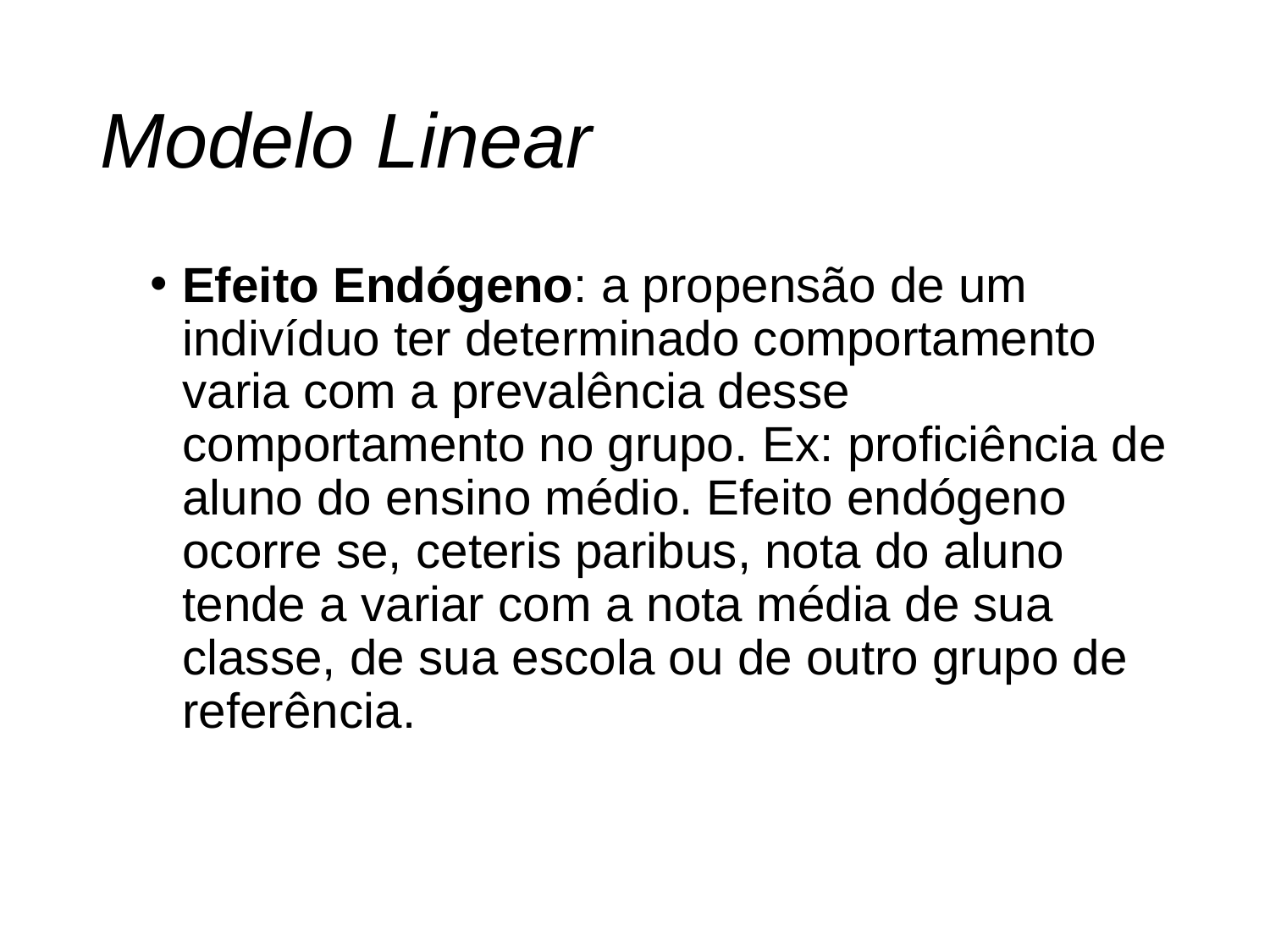

# Modelo Linear
Efeito Endógeno: a propensão de um indivíduo ter determinado comportamento varia com a prevalência desse comportamento no grupo. Ex: proficiência de aluno do ensino médio. Efeito endógeno ocorre se, ceteris paribus, nota do aluno tende a variar com a nota média de sua classe, de sua escola ou de outro grupo de referência.
8